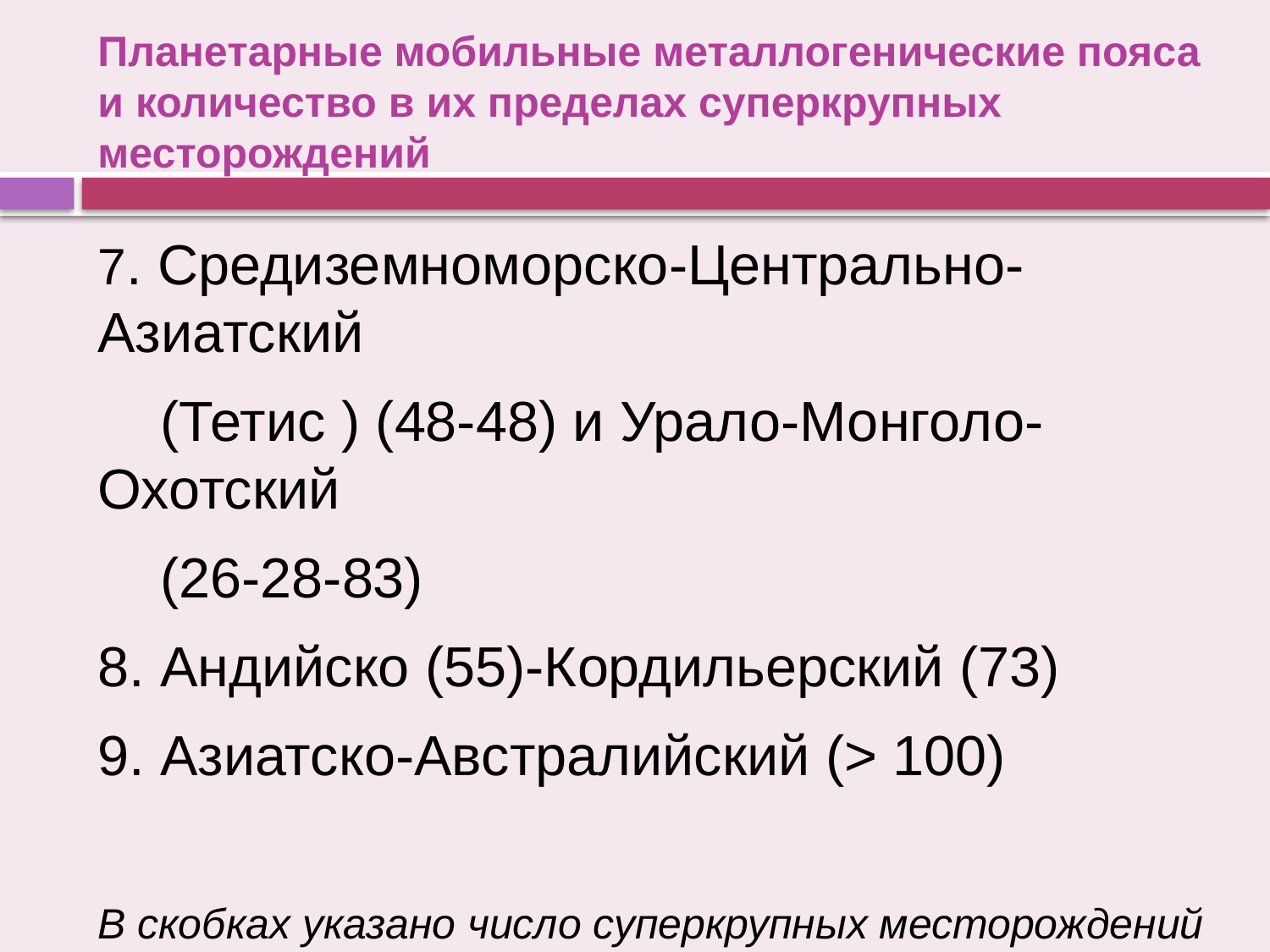

# Планетарные мобильные металлогенические пояса и количество в их пределах суперкрупных месторождений
7. Средиземноморско-Центрально-Азиатский
    (Тетис ) (48-48) и Урало-Монголо-Охотский
    (26-28-83)
8. Андийско (55)-Кордильерский (73)
9. Азиатско-Австралийский (> 100)

В скобках указано число суперкрупных месторождений